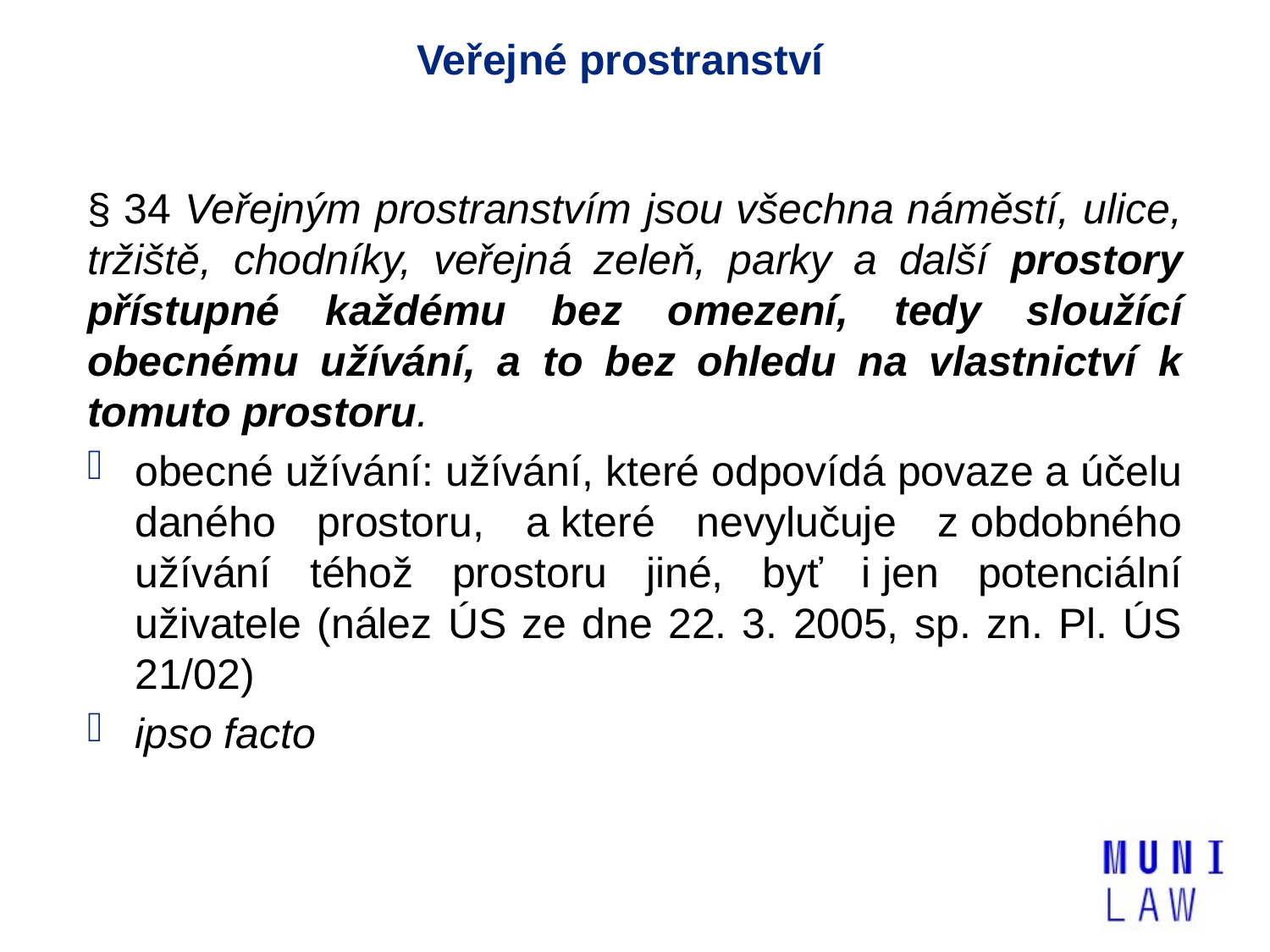

# Veřejné prostranství
§ 34 Veřejným prostranstvím jsou všechna náměstí, ulice, tržiště, chodníky, veřejná zeleň, parky a další prostory přístupné každému bez omezení, tedy sloužící obecnému užívání, a to bez ohledu na vlastnictví k tomuto prostoru.
obecné užívání: užívání, které odpovídá povaze a účelu daného prostoru, a které nevylučuje z obdobného užívání téhož prostoru jiné, byť i jen potenciální uživatele (nález ÚS ze dne 22. 3. 2005, sp. zn. Pl. ÚS 21/02)
ipso facto